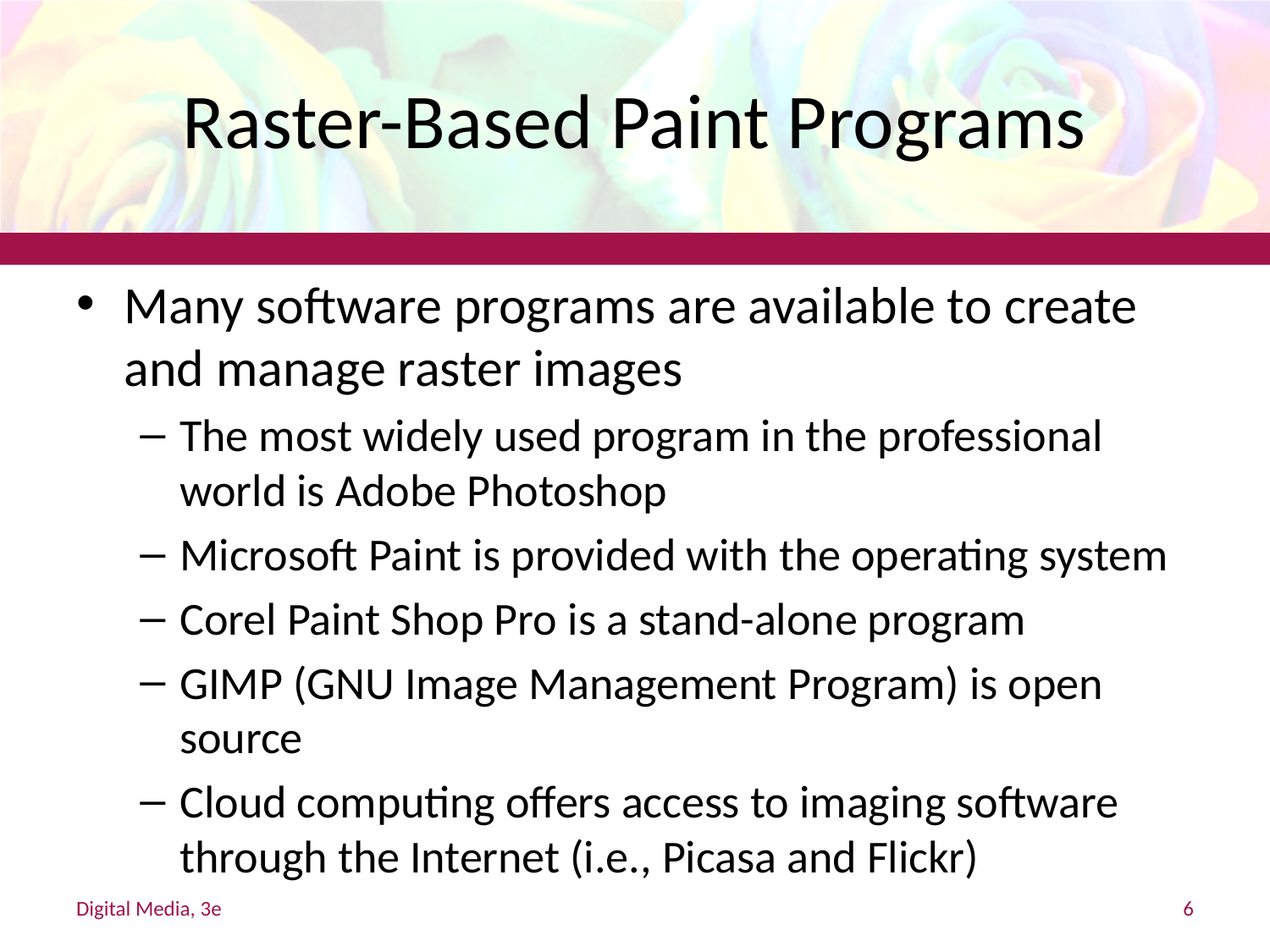

# Raster-Based Paint Programs
Many software programs are available to create and manage raster images
The most widely used program in the professional world is Adobe Photoshop
Microsoft Paint is provided with the operating system
Corel Paint Shop Pro is a stand-alone program
GIMP (GNU Image Management Program) is open source
Cloud computing offers access to imaging software through the Internet (i.e., Picasa and Flickr)

Digital Media, 3e
6